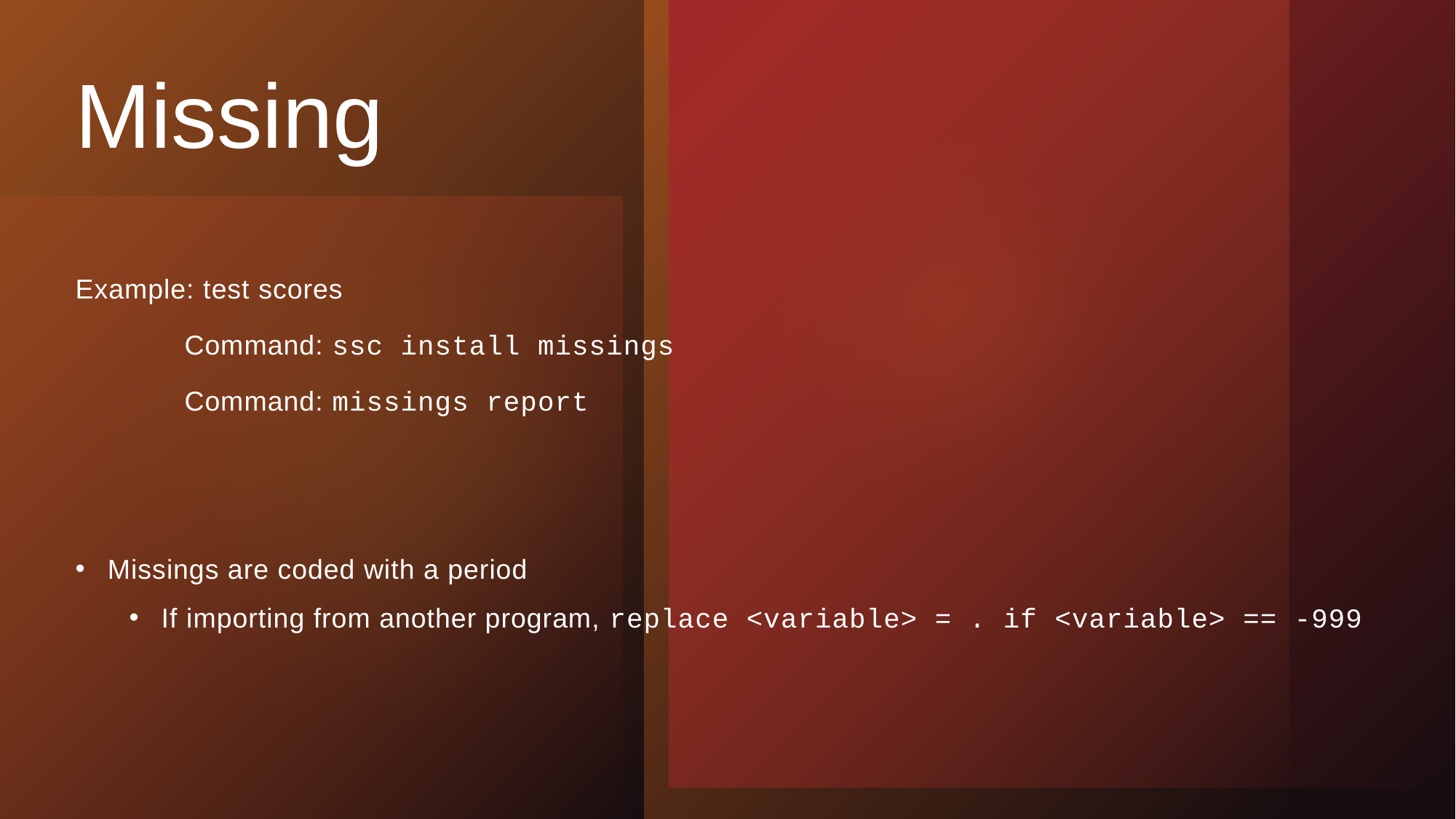

# Missing
Example: test scores
	Command: ssc install missings
	Command: missings report

Missings are coded with a period
If importing from another program, replace <variable> = . if <variable> == -999